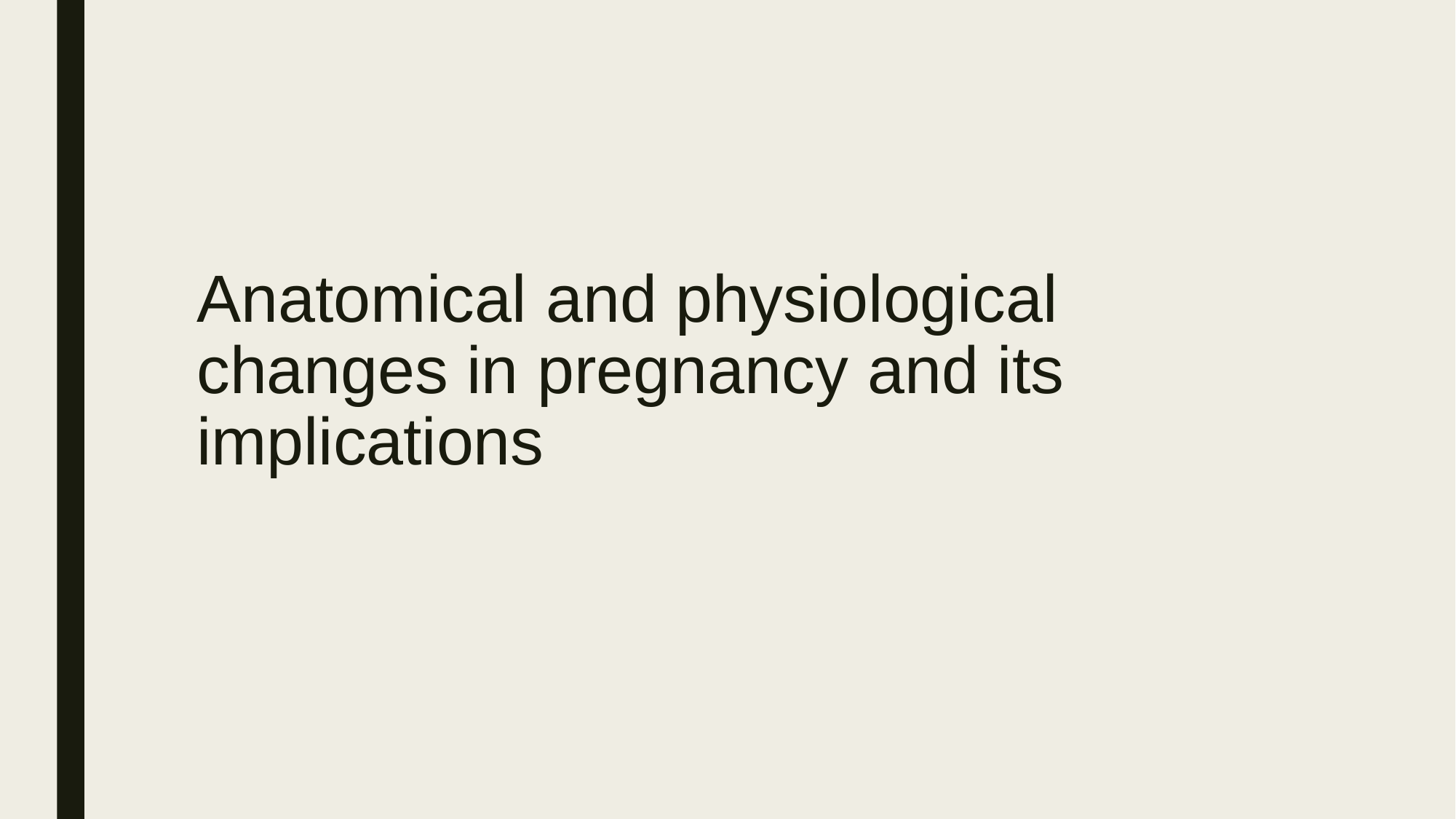

# Anatomical and physiological changes in pregnancy and its implications